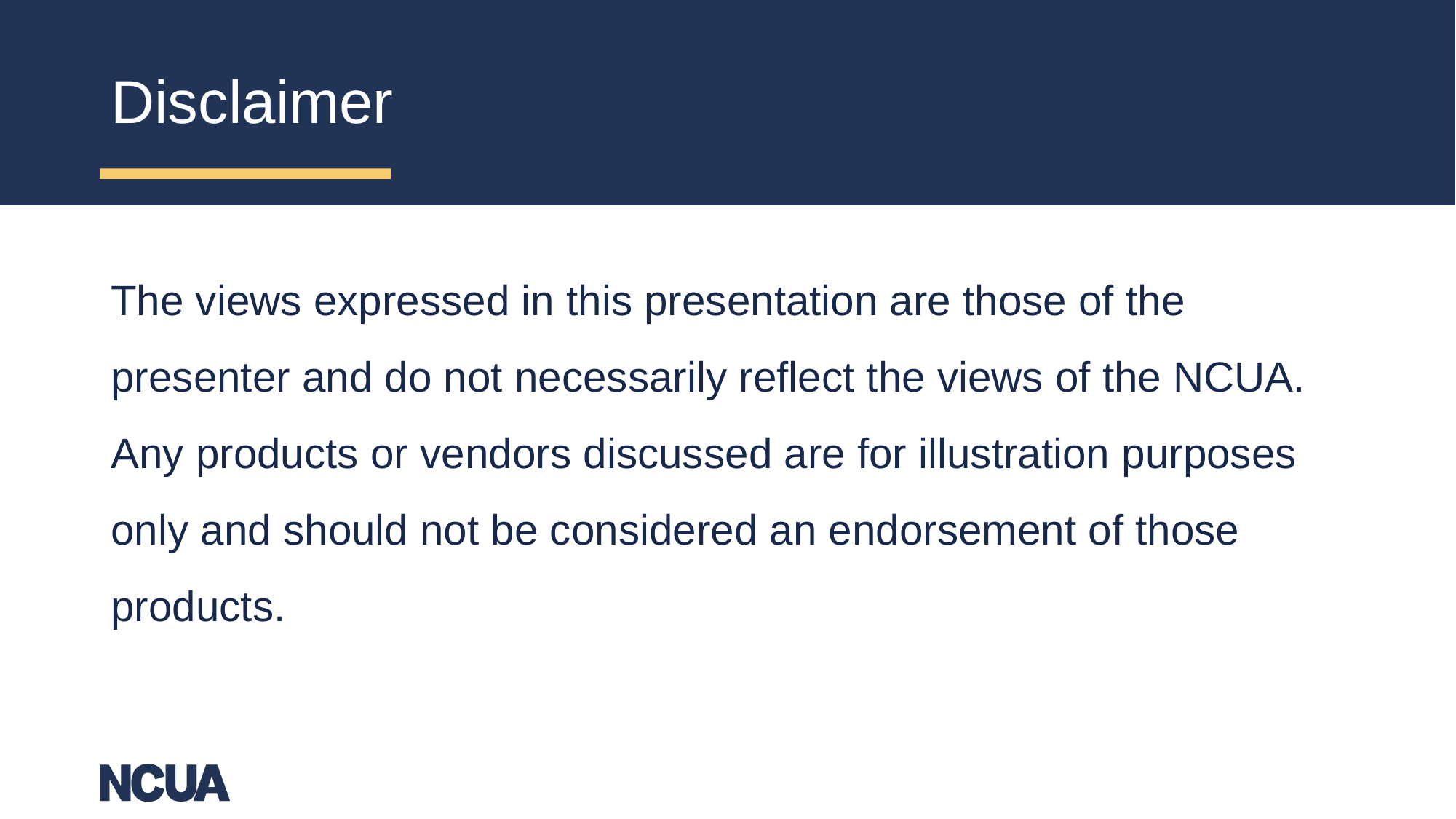

# Disclaimer
The views expressed in this presentation are those of the presenter and do not necessarily reflect the views of the NCUA. Any products or vendors discussed are for illustration purposes only and should not be considered an endorsement of those products.